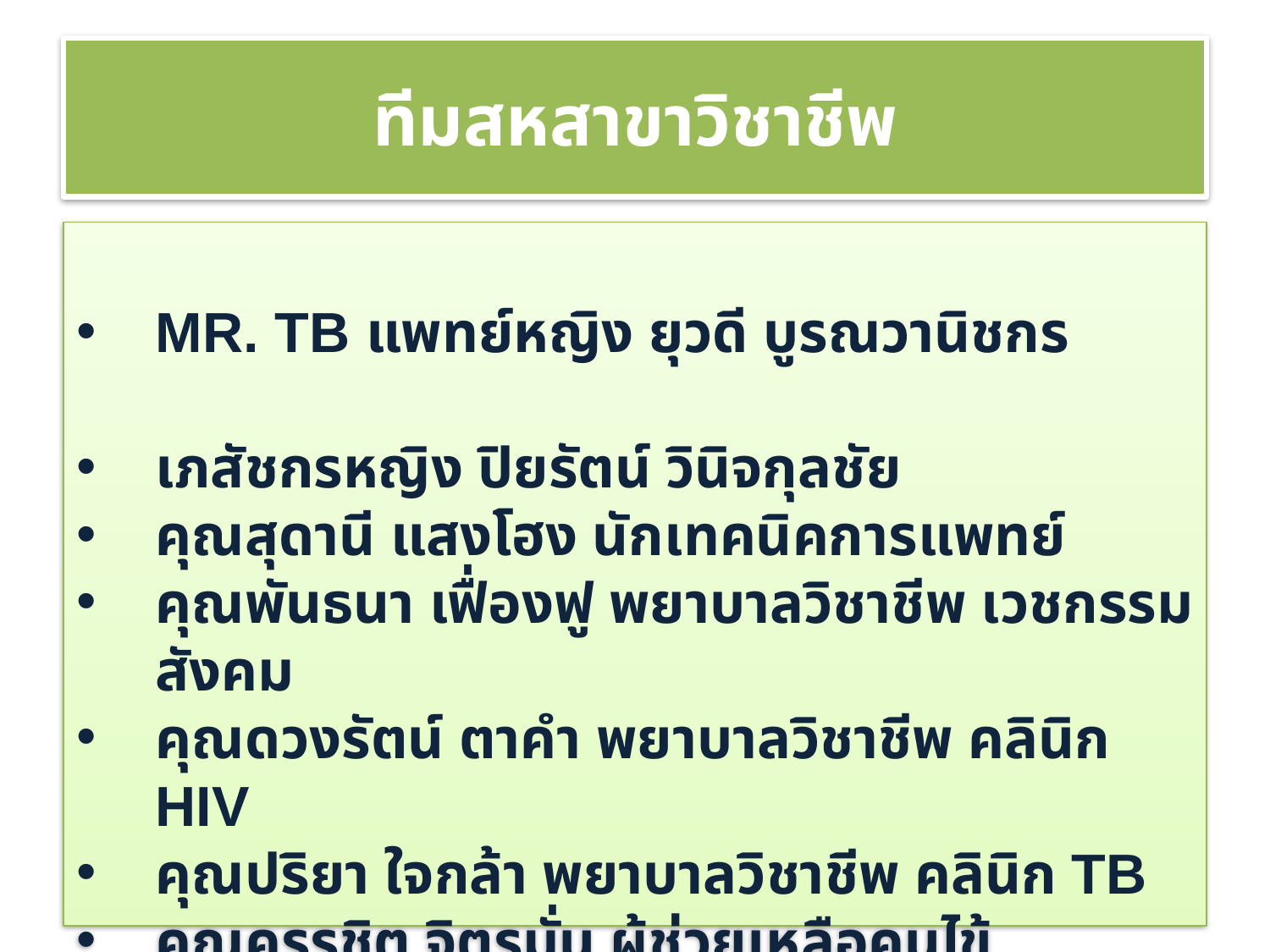

# ทีมสหสาขาวิชาชีพ

MR. TB แพทย์หญิง ยุวดี บูรณวานิชกร
เภสัชกรหญิง ปิยรัตน์ วินิจกุลชัย
คุณสุดานี แสงโฮง นักเทคนิคการแพทย์
คุณพันธนา เฟื่องฟู พยาบาลวิชาชีพ เวชกรรมสังคม
คุณดวงรัตน์ ตาคำ พยาบาลวิชาชีพ คลินิก HIV
คุณปริยา ใจกล้า พยาบาลวิชาชีพ คลินิก TB
คุณครรชิต จิตรมั่น ผู้ช่วยเหลือคนไข้
ทีมผู้รับผิดชอบจาก สสอและ ทุก รพสต เชียงคำ ภูซาง